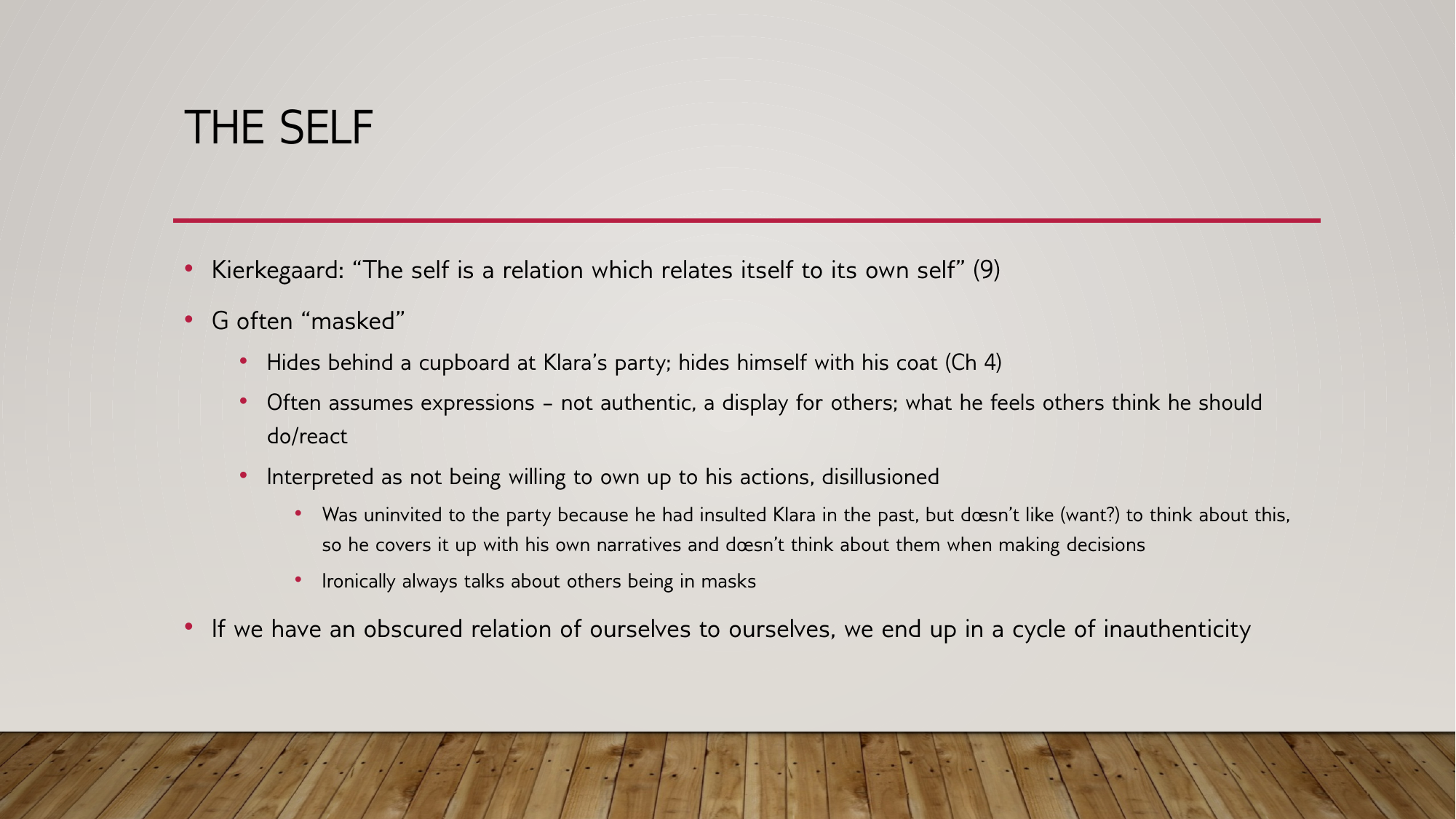

# The Self
Kierkegaard: “The self is a relation which relates itself to its own self” (9)
G often “masked”
Hides behind a cupboard at Klara’s party; hides himself with his coat (Ch 4)
Often assumes expressions – not authentic, a display for others; what he feels others think he should do/react
Interpreted as not being willing to own up to his actions, disillusioned
Was uninvited to the party because he had insulted Klara in the past, but doesn’t like (want?) to think about this, so he covers it up with his own narratives and doesn’t think about them when making decisions
Ironically always talks about others being in masks
If we have an obscured relation of ourselves to ourselves, we end up in a cycle of inauthenticity